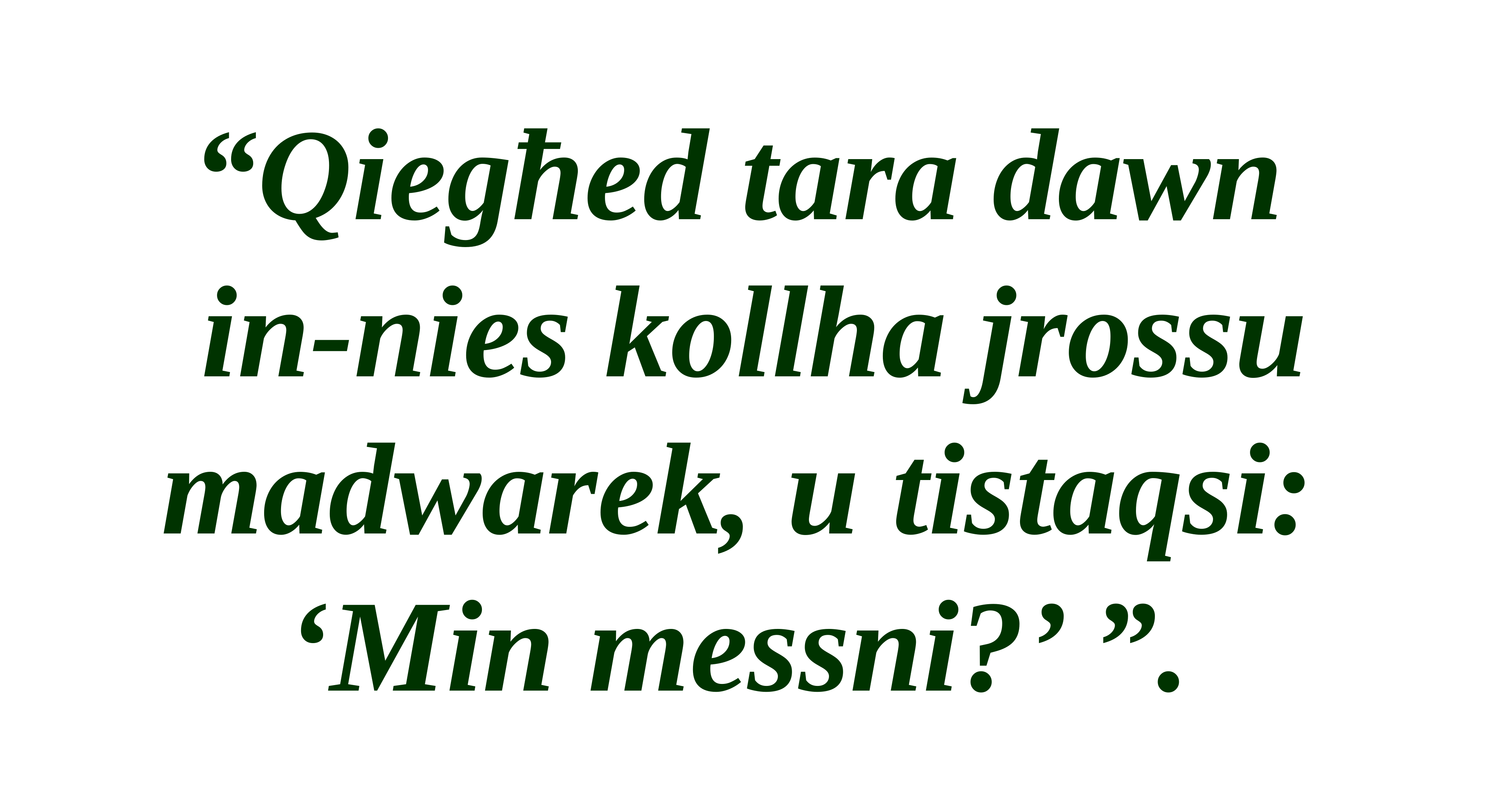

“Qiegħed tara dawn
in-nies kollha jrossu madwarek, u tistaqsi:
‘Min messni?’ ”.